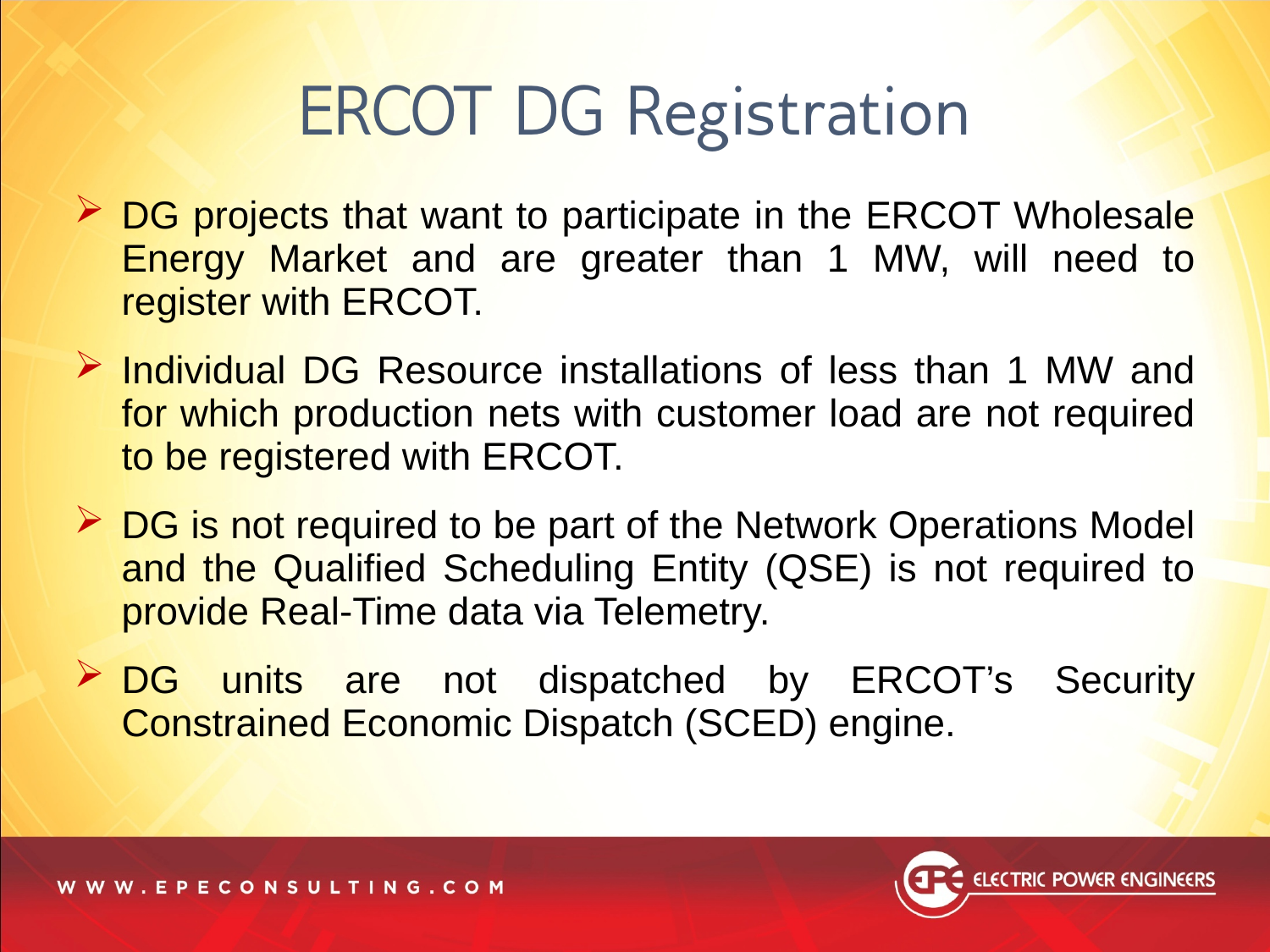

ERCOT DG Registration
DG projects that want to participate in the ERCOT Wholesale Energy Market and are greater than 1 MW, will need to register with ERCOT.
Individual DG Resource installations of less than 1 MW and for which production nets with customer load are not required to be registered with ERCOT.
DG is not required to be part of the Network Operations Model and the Qualified Scheduling Entity (QSE) is not required to provide Real-Time data via Telemetry.
DG units are not dispatched by ERCOT’s Security Constrained Economic Dispatch (SCED) engine.